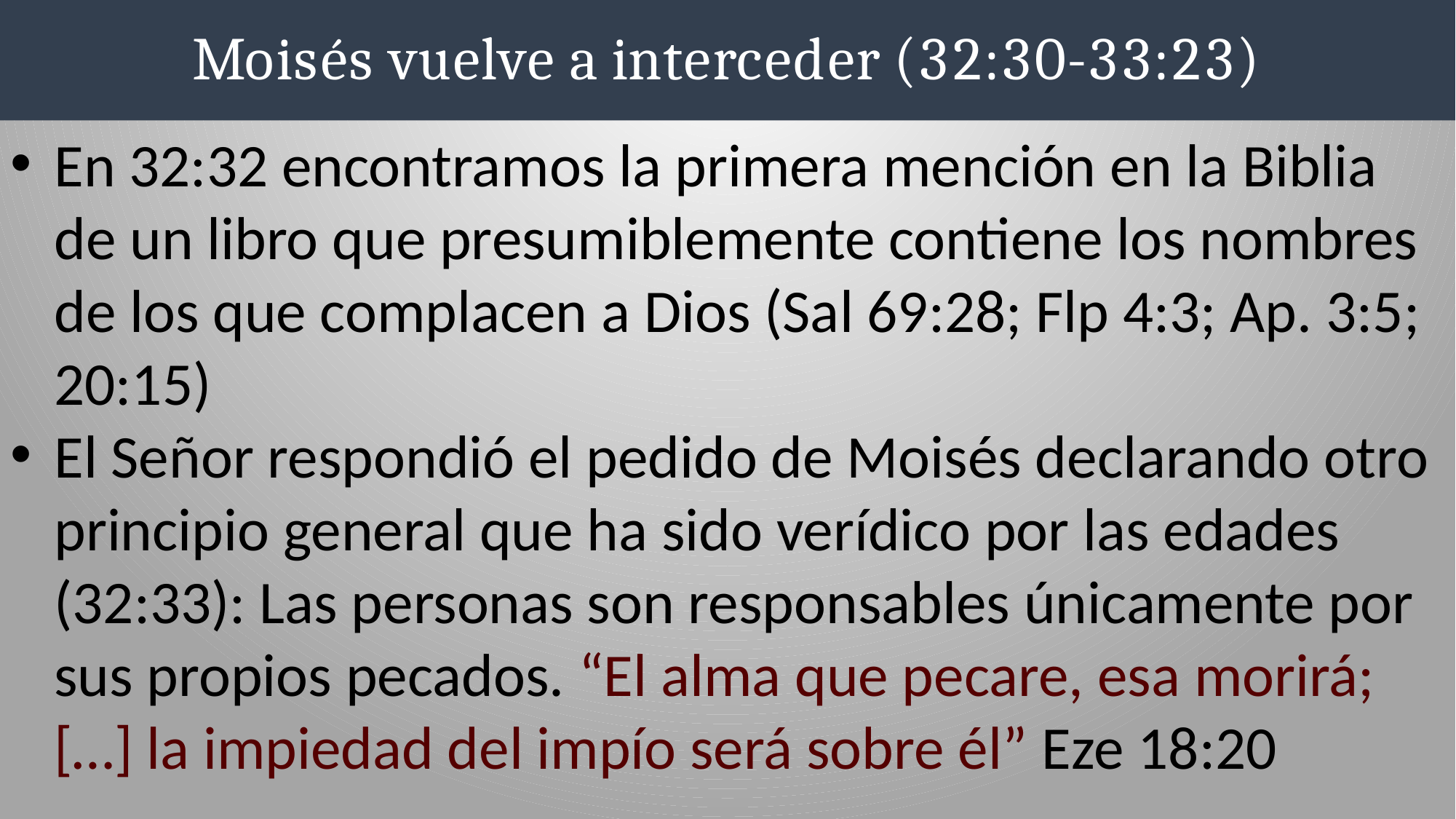

# Moisés vuelve a interceder (32:30-33:23)
En 32:32 encontramos la primera mención en la Biblia de un libro que presumiblemente contiene los nombres de los que complacen a Dios (Sal 69:28; Flp 4:3; Ap. 3:5; 20:15)
El Señor respondió el pedido de Moisés declarando otro principio general que ha sido verídico por las edades (32:33): Las personas son responsables únicamente por sus propios pecados. “El alma que pecare, esa morirá; […] la impiedad del impío será sobre él” Eze 18:20